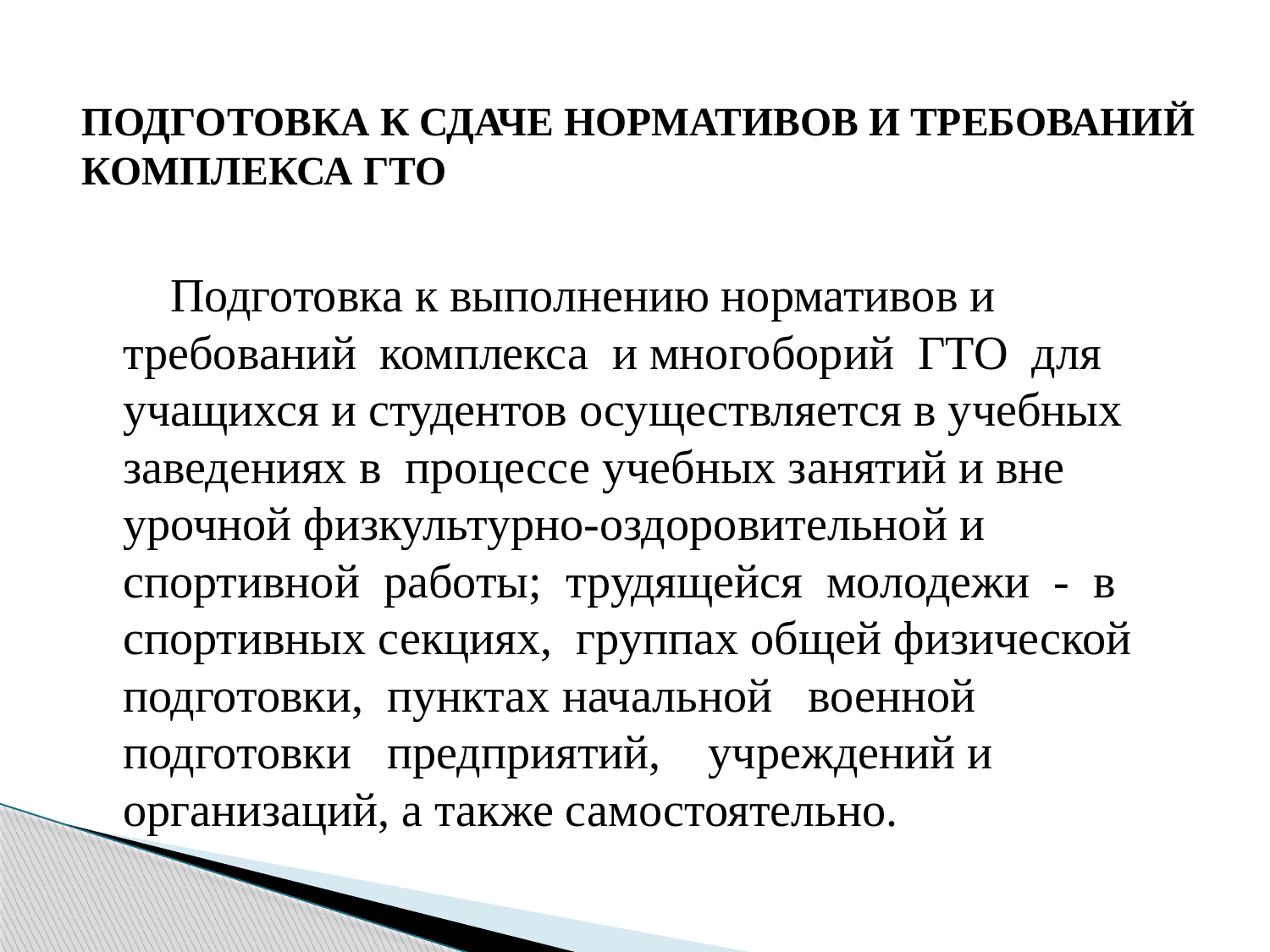

# ПОДГОТОВКА К СДАЧЕ НОРМАТИВОВ И ТРЕБОВАНИЙ КОМПЛЕКСА ГТО
       Подготовка к выполнению нормативов и  требований  комплекса  и многоборий  ГТО  для учащихся и студентов осуществляется в учебных заведениях в  процессе учебных занятий и вне урочной физкультурно-оздоровительной и  спортивной  работы;  трудящейся  молодежи  -  в спортивных секциях,  группах общей физической подготовки,  пунктах начальной   военной   подготовки   предприятий,    учреждений и организаций, а также самостоятельно.